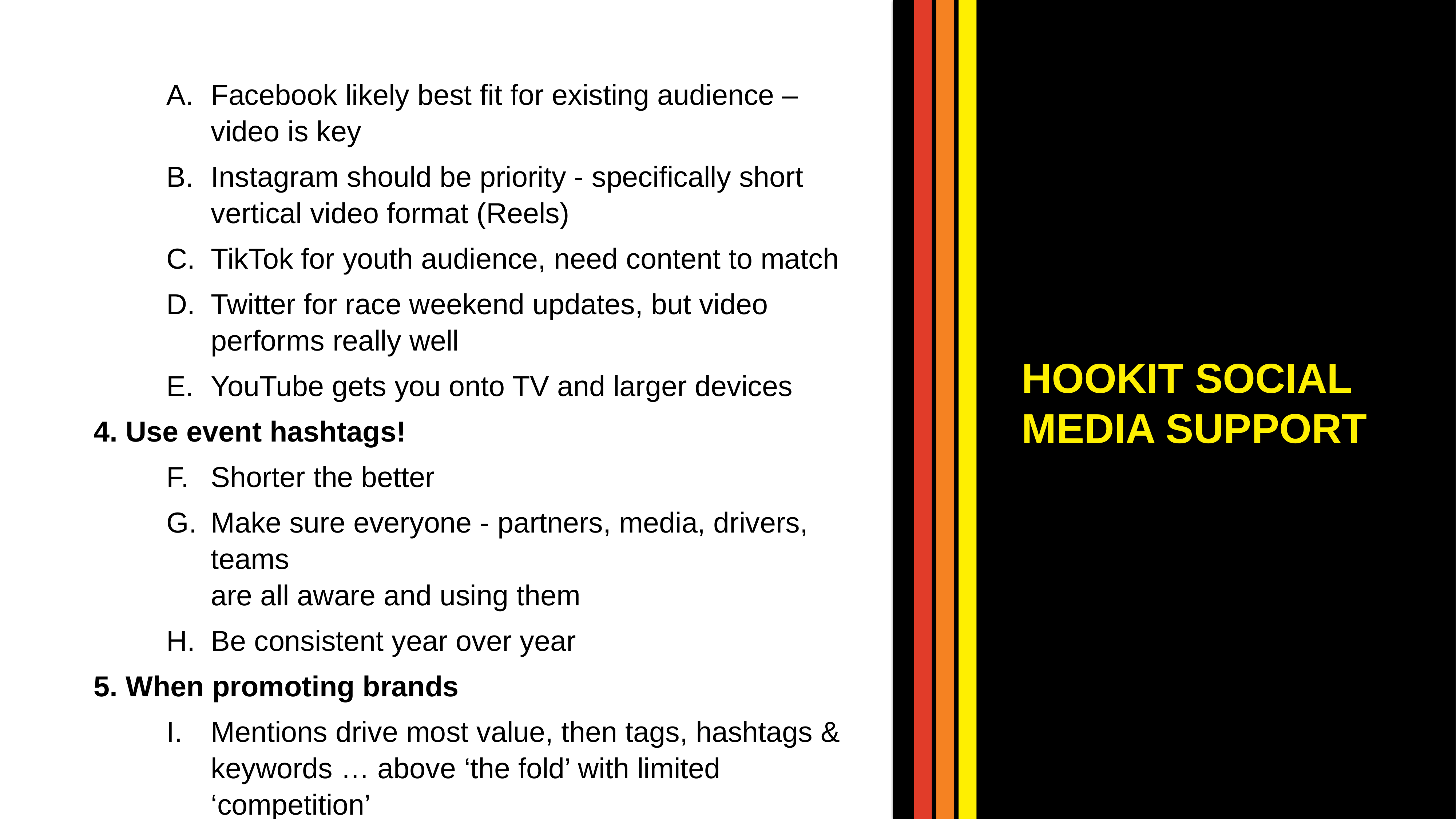

Facebook likely best fit for existing audience – video is key
Instagram should be priority - specifically short vertical video format (Reels)
TikTok for youth audience, need content to match
Twitter for race weekend updates, but video performs really well
YouTube gets you onto TV and larger devices
4. Use event hashtags!
Shorter the better
Make sure everyone - partners, media, drivers, teams
are all aware and using them
Be consistent year over year
5. When promoting brands
Mentions drive most value, then tags, hashtags & keywords … above ‘the fold’ with limited ‘competition’
Logo ~2% of screen is sweet spot and maxes out value
HOOKIT ​SOCIAL MEDIA​ SUPPORT​

38